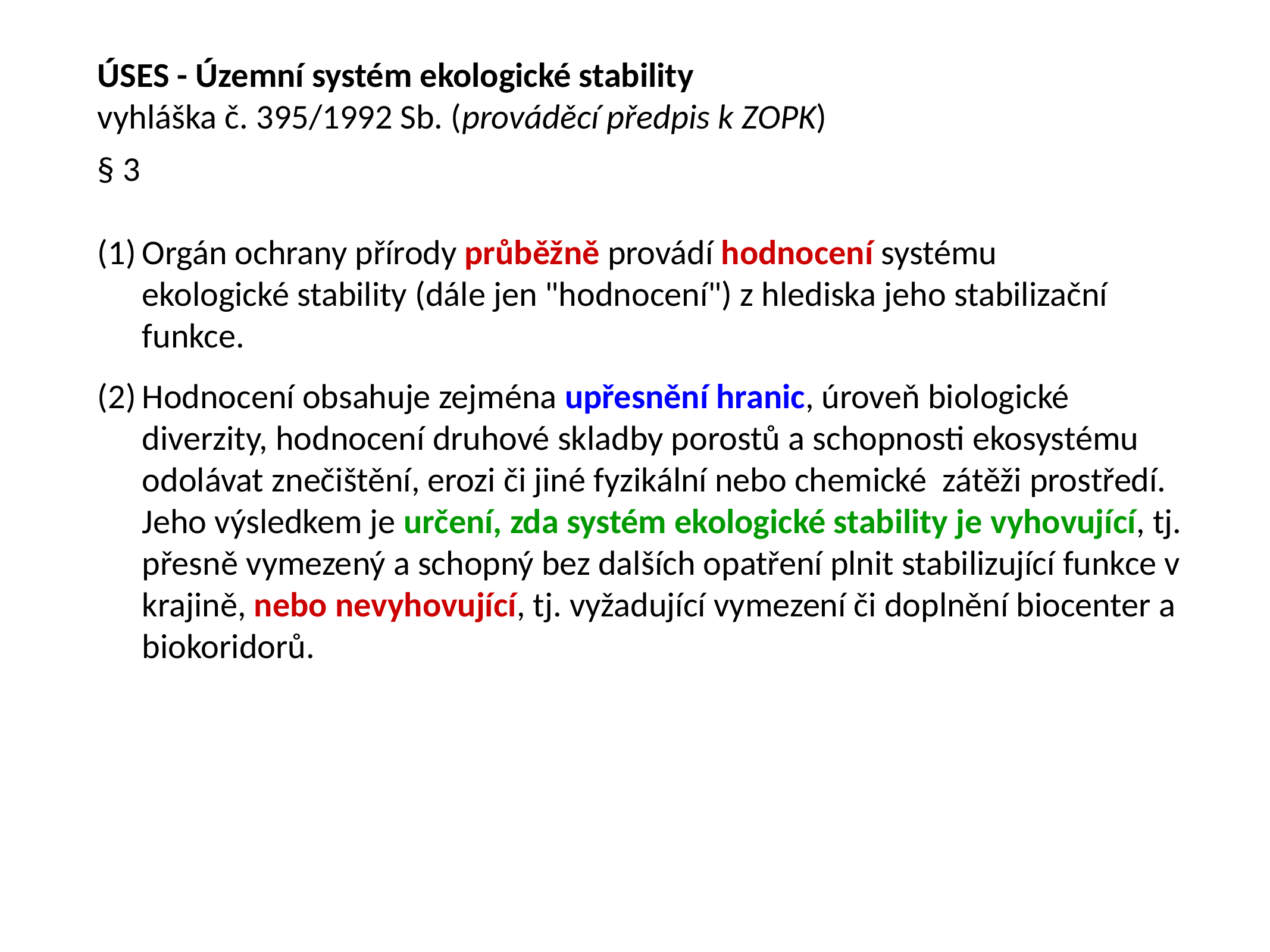

ÚSES - Územní systém ekologické stability
vyhláška č. 395/1992 Sb. (prováděcí předpis k ZOPK)

§ 3

Orgán ochrany přírody průběžně provádí hodnocení systému         ekologické stability (dále jen "hodnocení") z hlediska jeho stabilizační funkce.

Hodnocení obsahuje zejména upřesnění hranic, úroveň biologické       diverzity, hodnocení druhové skladby porostů a schopnosti ekosystému odolávat znečištění, erozi či jiné fyzikální nebo chemické  zátěži prostředí. Jeho výsledkem je určení, zda systém ekologické stability je vyhovující, tj. přesně vymezený a schopný bez dalších opatření plnit stabilizující funkce v krajině, nebo nevyhovující, tj. vyžadující vymezení či doplnění biocenter a biokoridorů.